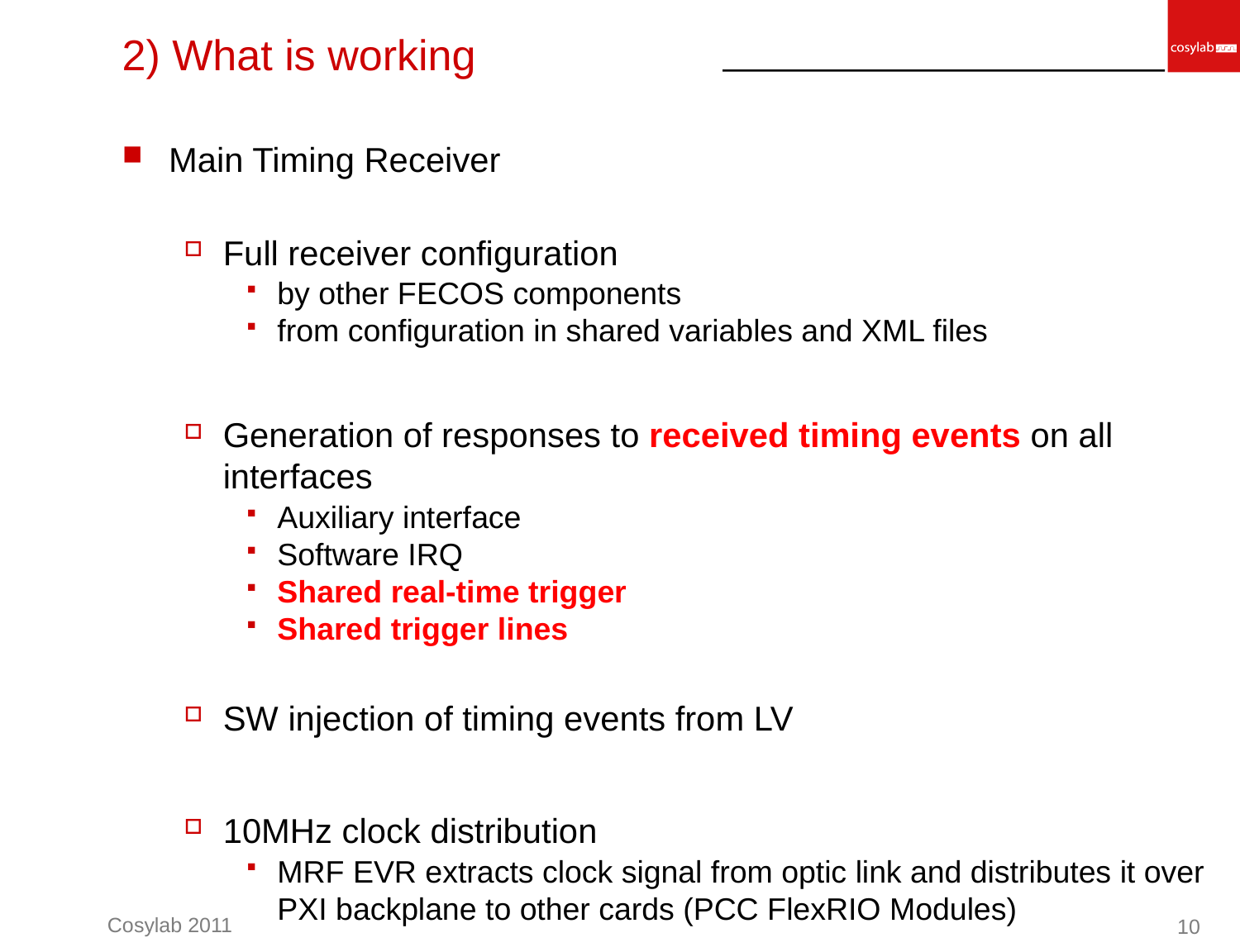

# 2) What is working
Main Timing Receiver

Full receiver configuration
by other FECOS components
from configuration in shared variables and XML files

Generation of responses to received timing events on all interfaces
Auxiliary interface
Software IRQ
Shared real-time trigger
Shared trigger lines

SW injection of timing events from LV

10MHz clock distribution
MRF EVR extracts clock signal from optic link and distributes it over PXI backplane to other cards (PCC FlexRIO Modules)

10
Cosylab 2011